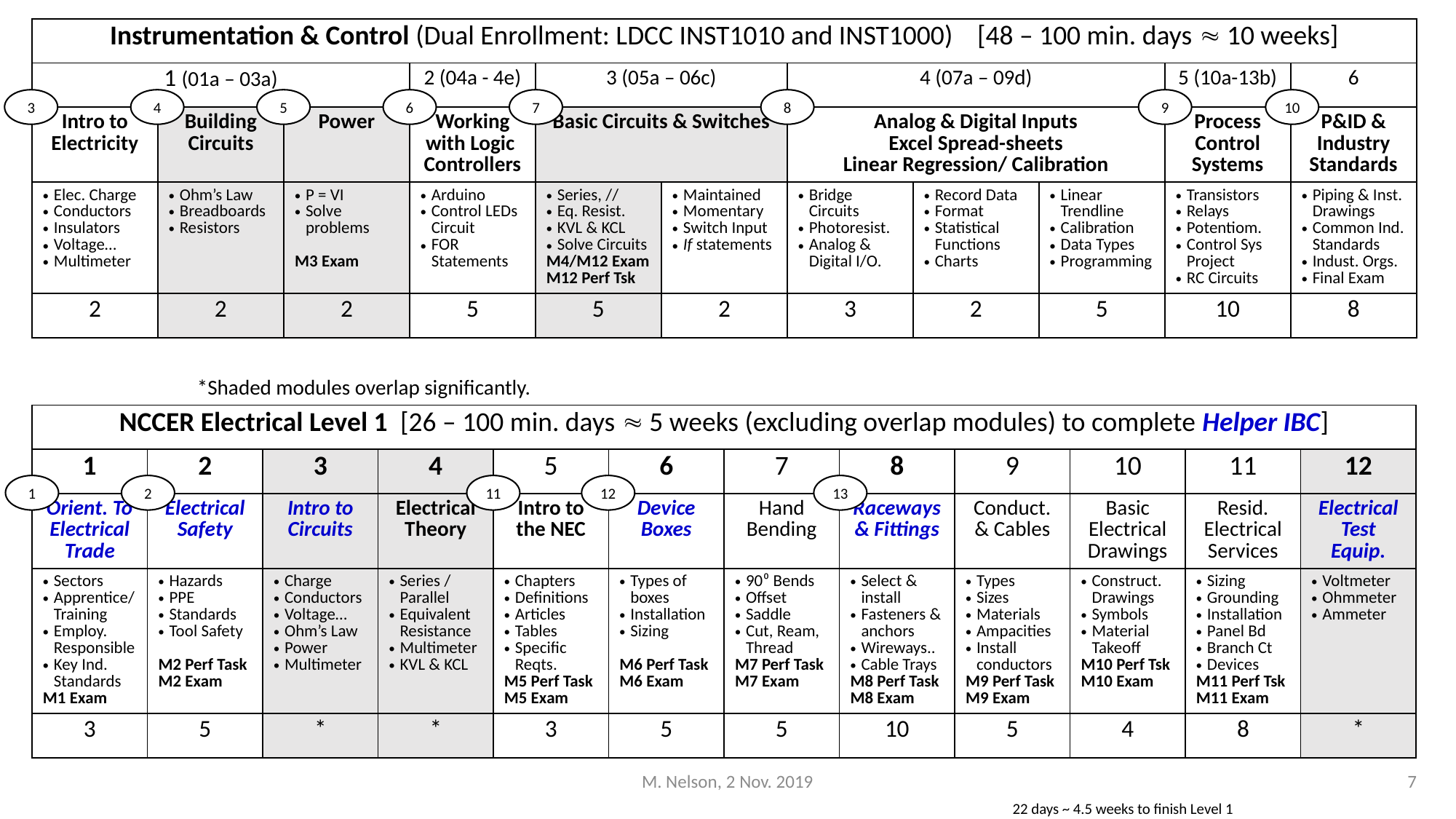

| Instrumentation & Control (Dual Enrollment: LDCC INST1010 and INST1000) [48 – 100 min. days ≈ 10 weeks] |  |  |  |  |  |  |  |  |  |  |
| --- | --- | --- | --- | --- | --- | --- | --- | --- | --- | --- |
| 1 (01a – 03a) |  |  | 2 (04a - 4e) | 3 (05a – 06c) |  | 4 (07a – 09d) |  |  | 5 (10a-13b) | 6 |
| Intro to Electricity | Building Circuits | Power | Working with Logic Controllers | Basic Circuits & Switches |  | Analog & Digital Inputs Excel Spread-sheets Linear Regression/ Calibration |  |  | Process Control Systems | P&ID & Industry Standards |
| Elec. Charge Conductors Insulators Voltage… Multimeter | Ohm’s Law Breadboards Resistors | P = VI Solve problems M3 Exam | Arduino Control LEDs Circuit FOR Statements | Series, // Eq. Resist. KVL & KCL Solve Circuits M4/M12 Exam M12 Perf Tsk | Maintained Momentary Switch Input If statements | Bridge Circuits Photoresist. Analog & Digital I/O. | Record Data Format Statistical Functions Charts | Linear Trendline Calibration Data Types Programming | Transistors Relays Potentiom. Control Sys Project RC Circuits | Piping & Inst. Drawings Common Ind. Standards Indust. Orgs. Final Exam |
| 2 | 2 | 2 | 5 | 5 | 2 | 3 | 2 | 5 | 10 | 8 |
9
10
8
6
7
5
4
3
*Shaded modules overlap significantly.
| NCCER Electrical Level 1 [26 – 100 min. days ≈ 5 weeks (excluding overlap modules) to complete Helper IBC] |  |  |  |  |  |  |  |  |  |  |  |
| --- | --- | --- | --- | --- | --- | --- | --- | --- | --- | --- | --- |
| 1 | 2 | 3 | 4 | 5 | 6 | 7 | 8 | 9 | 10 | 11 | 12 |
| Orient. To Electrical Trade | Electrical Safety | Intro to Circuits | Electrical Theory | Intro to the NEC | Device Boxes | Hand Bending | Raceways & Fittings | Conduct. & Cables | Basic Electrical Drawings | Resid. Electrical Services | Electrical Test Equip. |
| Sectors Apprentice/Training Employ. Responsible Key Ind. Standards M1 Exam | Hazards PPE Standards Tool Safety M2 Perf Task M2 Exam | Charge Conductors Voltage… Ohm’s Law Power Multimeter | Series / Parallel Equivalent Resistance Multimeter KVL & KCL | Chapters Definitions Articles Tables Specific Reqts. M5 Perf Task M5 Exam | Types of boxes Installation Sizing M6 Perf Task M6 Exam | 90⁰ Bends Offset Saddle Cut, Ream, Thread M7 Perf Task M7 Exam | Select & install Fasteners & anchors Wireways.. Cable Trays M8 Perf Task M8 Exam | Types Sizes Materials Ampacities Install conductors M9 Perf Task M9 Exam | Construct. Drawings Symbols Material Takeoff M10 Perf Tsk M10 Exam | Sizing Grounding Installation Panel Bd Branch Ct Devices M11 Perf Tsk M11 Exam | Voltmeter Ohmmeter Ammeter |
| 3 | 5 | \* | \* | 3 | 5 | 5 | 10 | 5 | 4 | 8 | \* |
1
2
11
12
13
M. Nelson, 2 Nov. 2019
7
22 days ~ 4.5 weeks to finish Level 1